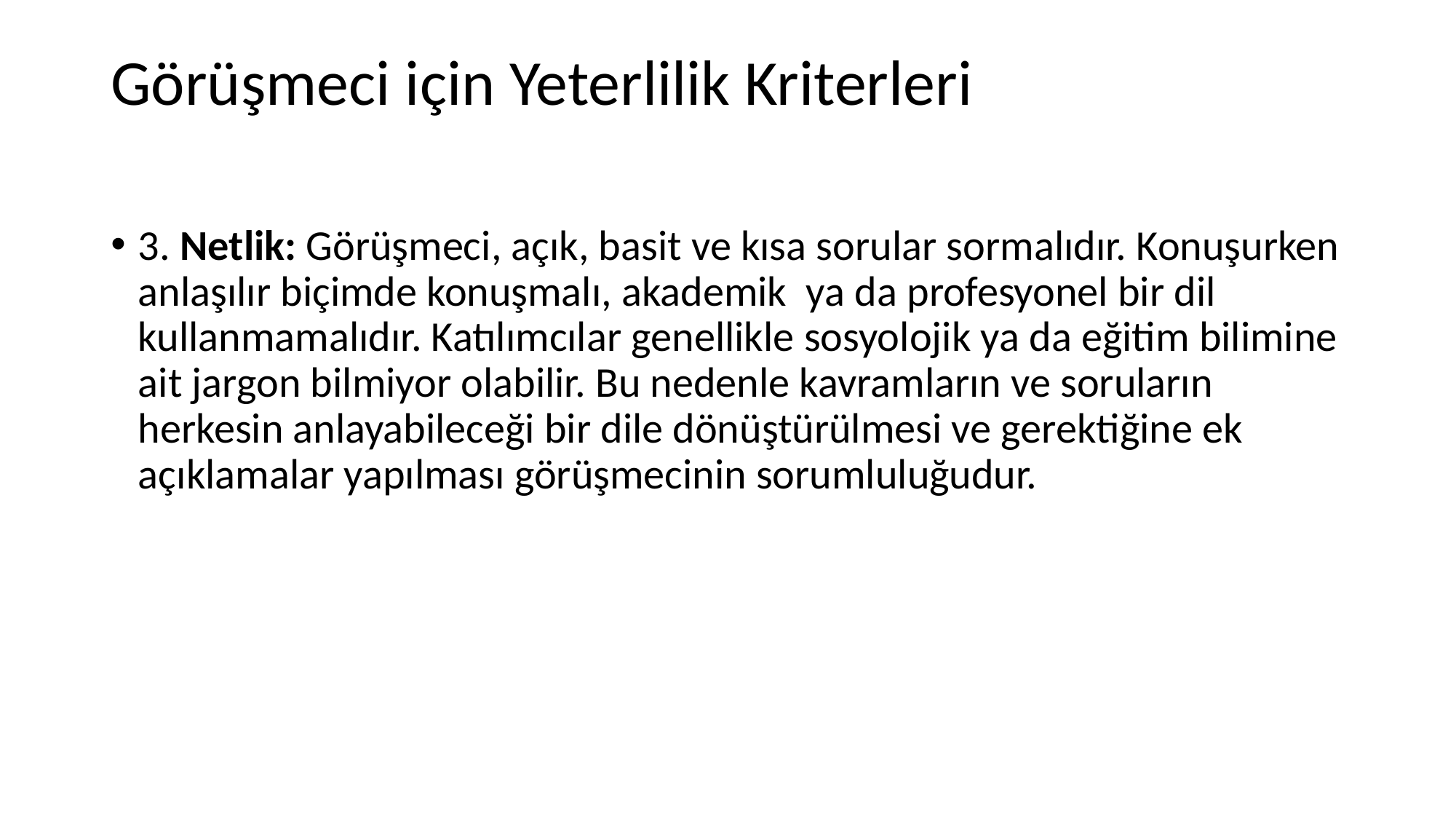

# Görüşmeci için Yeterlilik Kriterleri
3. Netlik: Görüşmeci, açık, basit ve kısa sorular sormalıdır. Konuşurken anlaşılır biçimde konuşmalı, akademik  ya da profesyonel bir dil kullanmamalıdır. Katılımcılar genellikle sosyolojik ya da eğitim bilimine ait jargon bilmiyor olabilir. Bu nedenle kavramların ve soruların herkesin anlayabileceği bir dile dönüştürülmesi ve gerektiğine ek açıklamalar yapılması görüşmecinin sorumluluğudur.